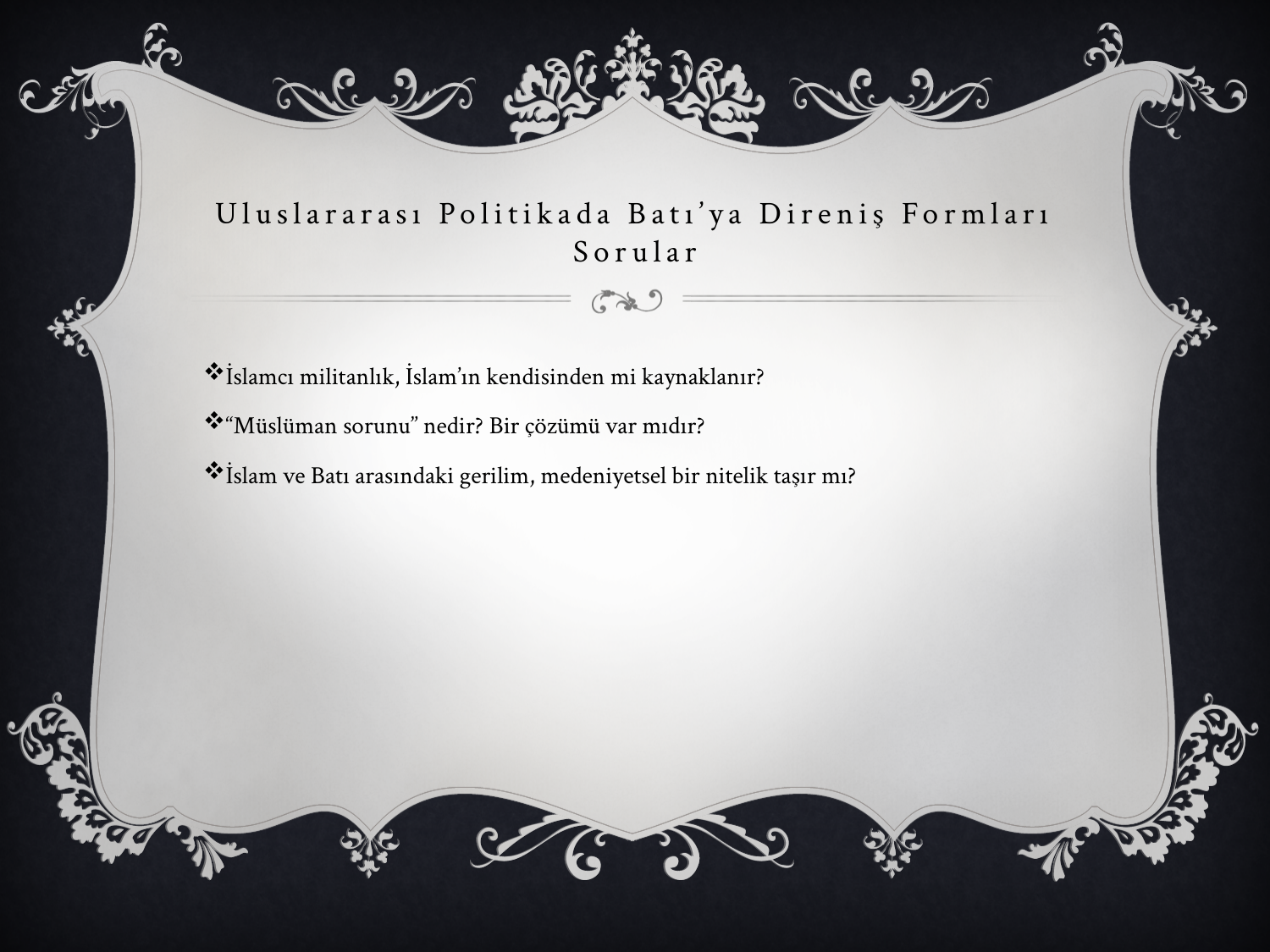

# Uluslararası Politikada Batı’ya Direniş Formları Sorular
İslamcı militanlık, İslam’ın kendisinden mi kaynaklanır?
‘‘Müslüman sorunu’’ nedir? Bir çözümü var mıdır?
İslam ve Batı arasındaki gerilim, medeniyetsel bir nitelik taşır mı?